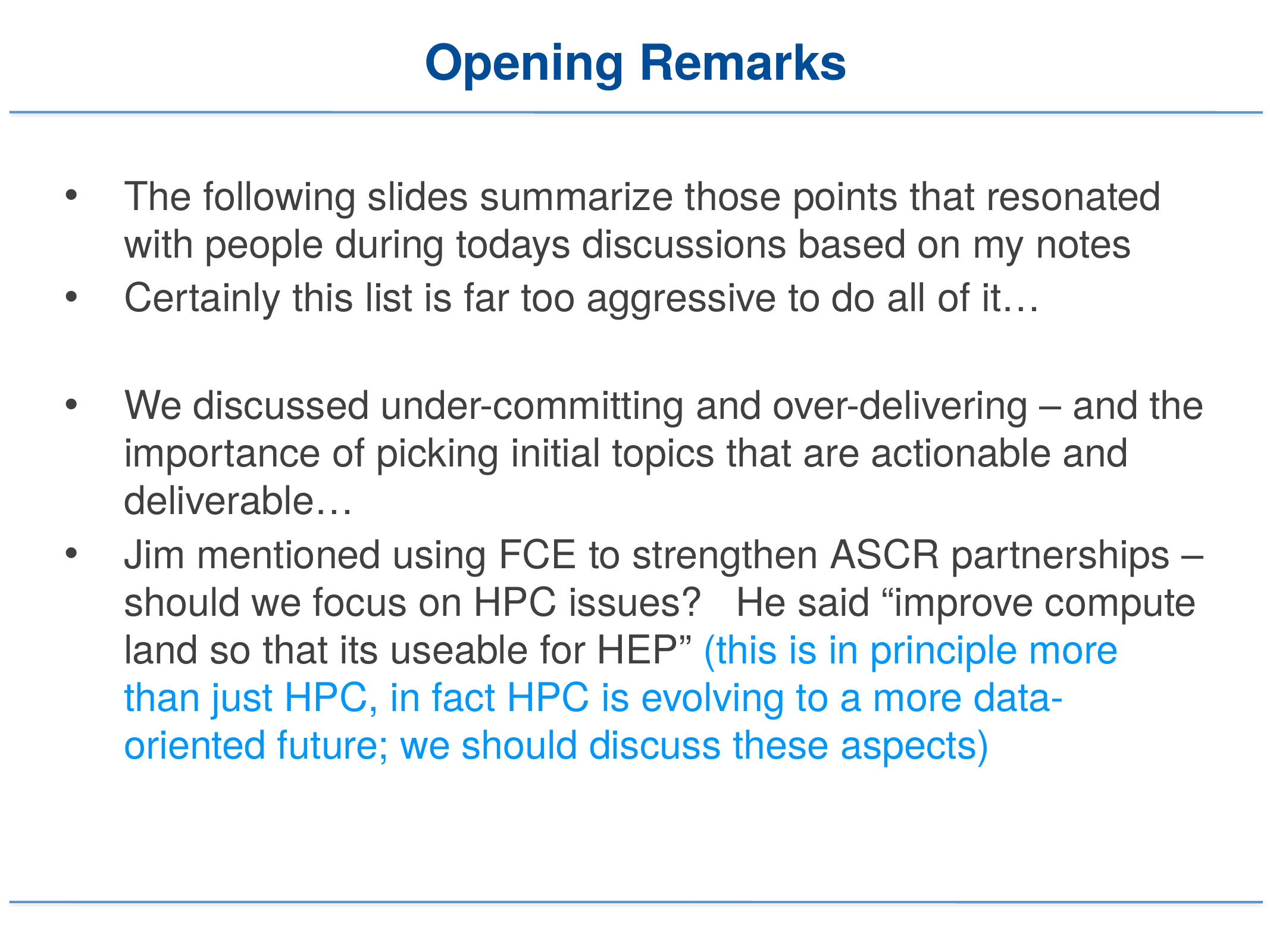

# Opening Remarks
The following slides summarize those points that resonated with people during todays discussions based on my notes
Certainly this list is far too aggressive to do all of it…

We discussed under-committing and over-delivering – and the importance of picking initial topics that are actionable and deliverable…
Jim mentioned using FCE to strengthen ASCR partnerships – should we focus on HPC issues?   He said “improve compute land so that its useable for HEP” (this is in principle more than just HPC, in fact HPC is evolving to a more data-oriented future; we should discuss these aspects)